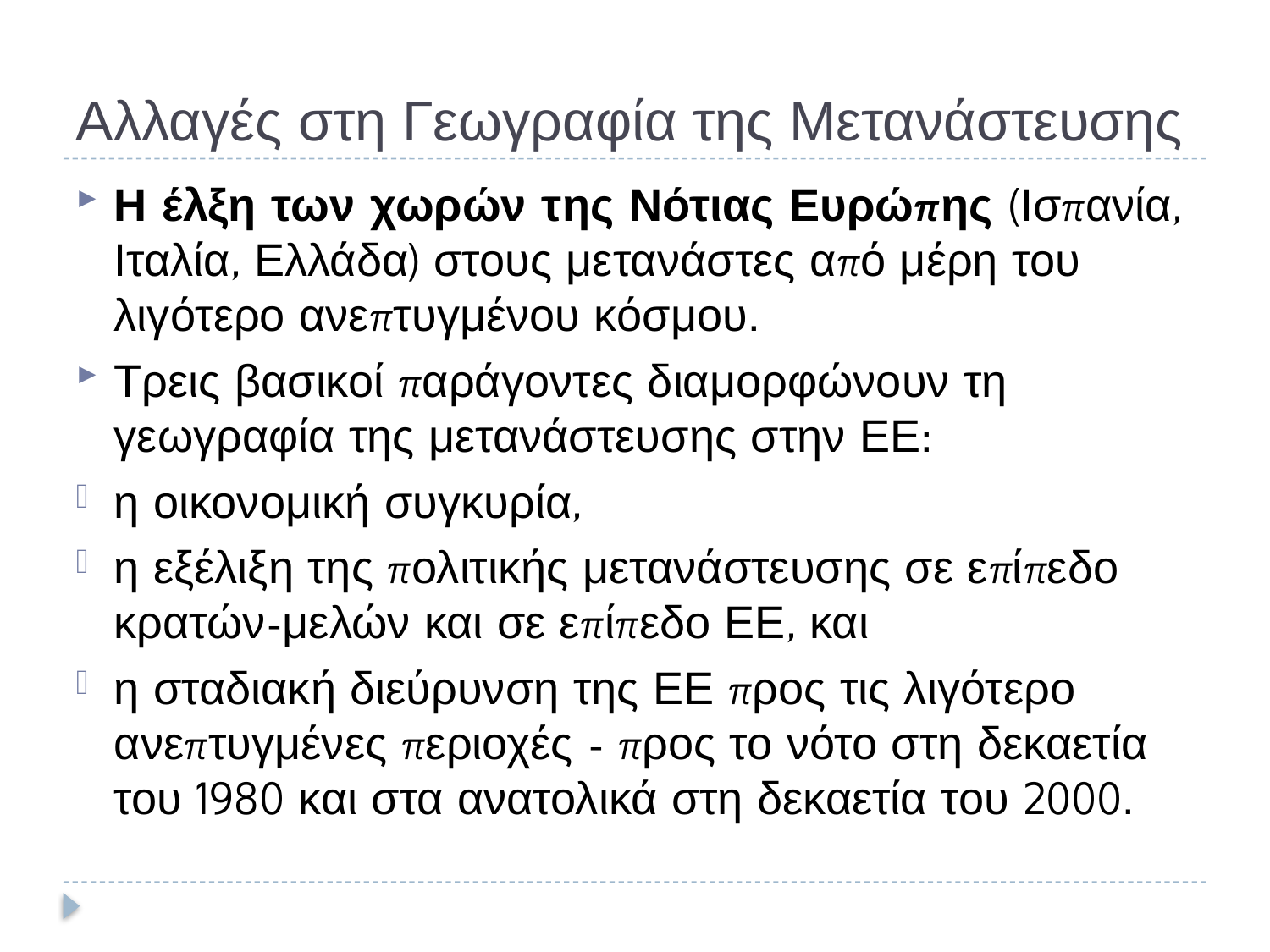

# Αλλαγές στη Γεωγραφία της Μετανάστευσης
Η έλξη των χωρών της Νότιας Ευρώπης (Ισπανία, Ιταλία, Ελλάδα) στους μετανάστες από μέρη του λιγότερο ανεπτυγμένου κόσμου.
Τρεις βασικοί παράγοντες διαμορφώνουν τη γεωγραφία της μετανάστευσης στην ΕΕ:
η οικονομική συγκυρία,
η εξέλιξη της πολιτικής μετανάστευσης σε επίπεδο κρατών-μελών και σε επίπεδο ΕΕ, και
η σταδιακή διεύρυνση της ΕΕ προς τις λιγότερο ανεπτυγμένες περιοχές - προς το νότο στη δεκαετία του 1980 και στα ανατολικά στη δεκαετία του 2000.